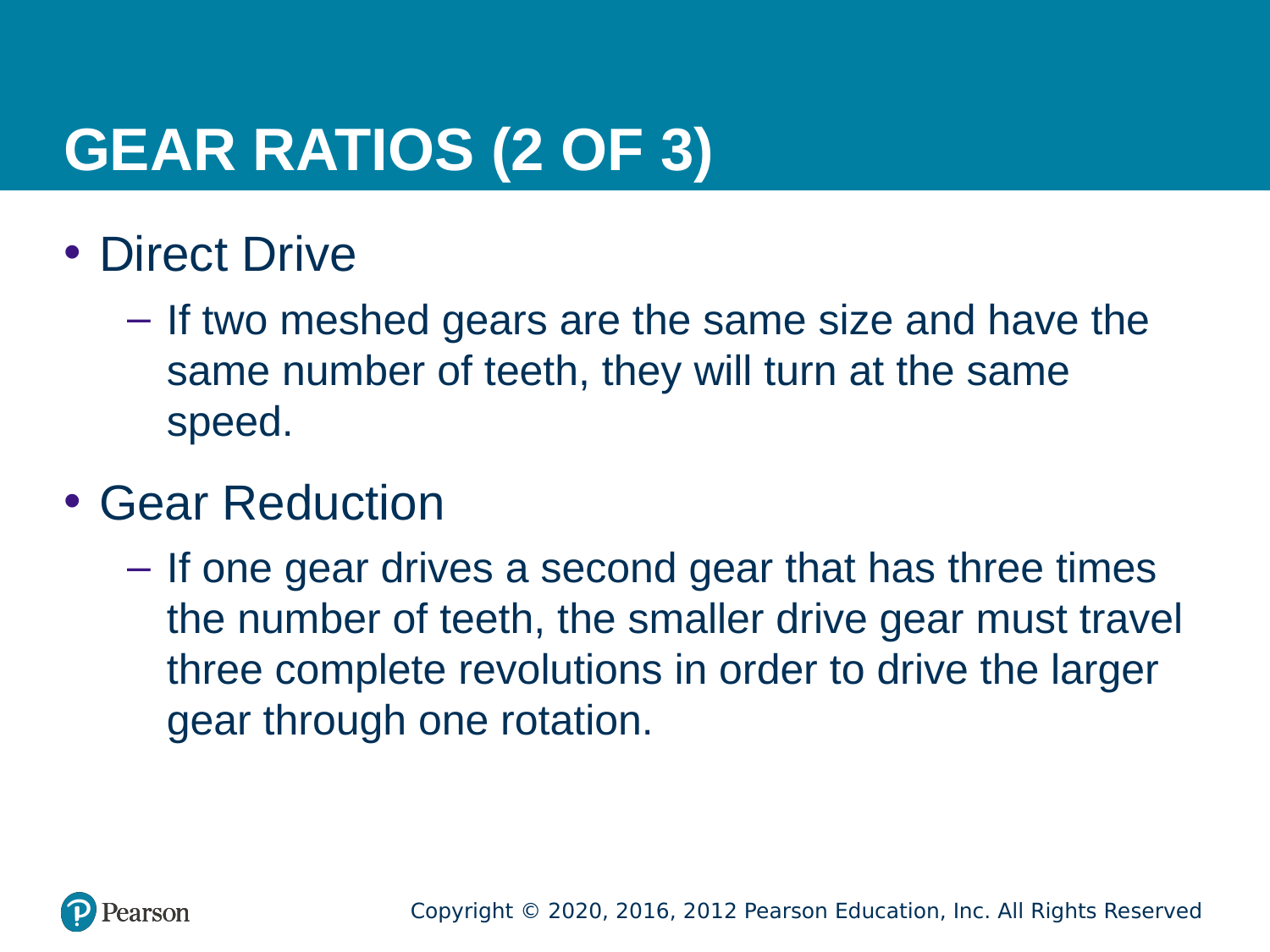

# GEAR RATIOS (2 OF 3)
Direct Drive
If two meshed gears are the same size and have the same number of teeth, they will turn at the same speed.
Gear Reduction
If one gear drives a second gear that has three times the number of teeth, the smaller drive gear must travel three complete revolutions in order to drive the larger gear through one rotation.